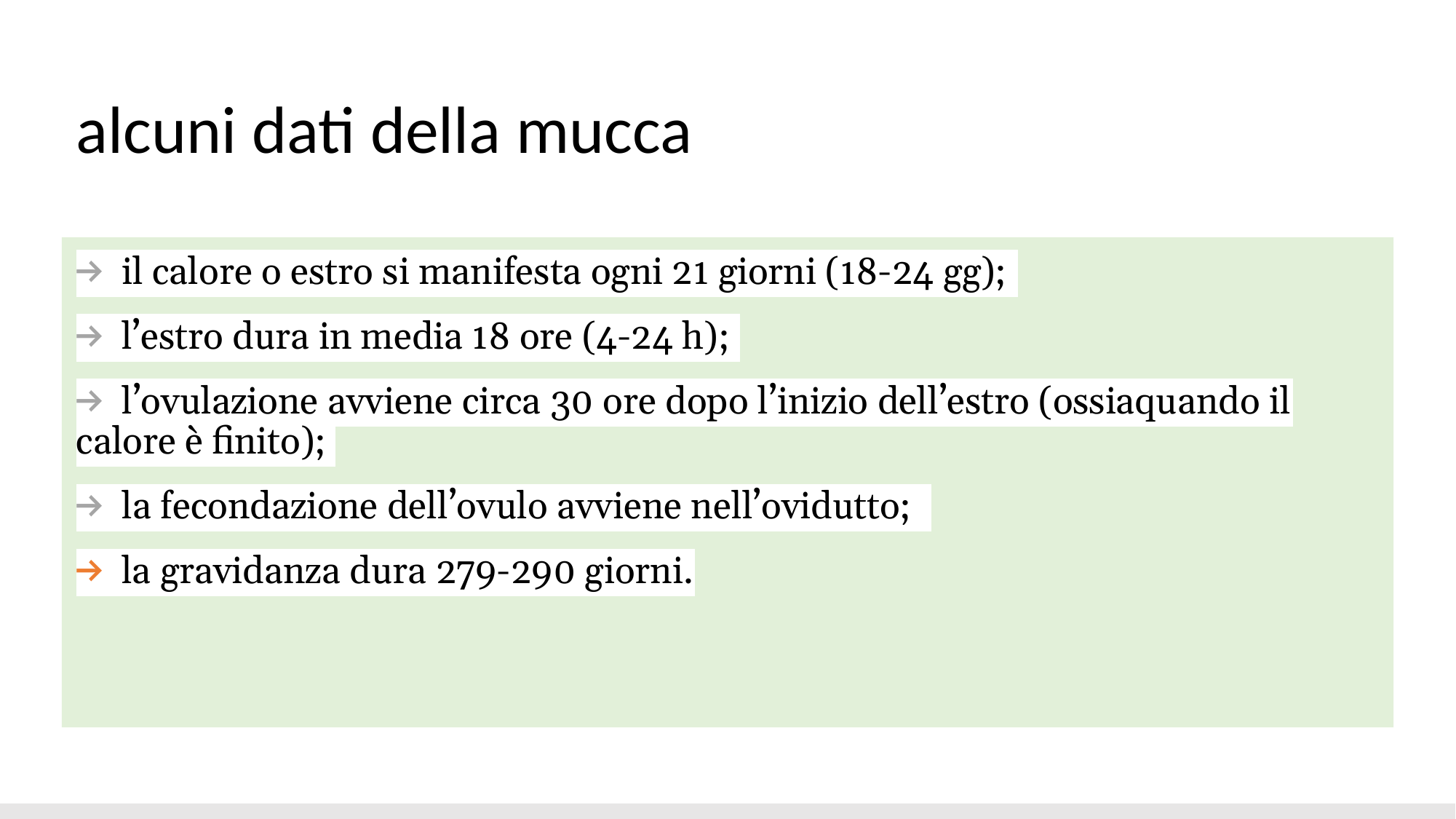

# alcuni dati della mucca
→  il calore o estro si manifesta ogni 21 giorni (18-24 gg);
→  l’estro dura in media 18 ore (4-24 h);
→  l’ovulazione avviene circa 30 ore dopo l’inizio dell’estro (ossiaquando il calore è finito);
→  la fecondazione dell’ovulo avviene nell’ovidutto;
→  la gravidanza dura 279-290 giorni.